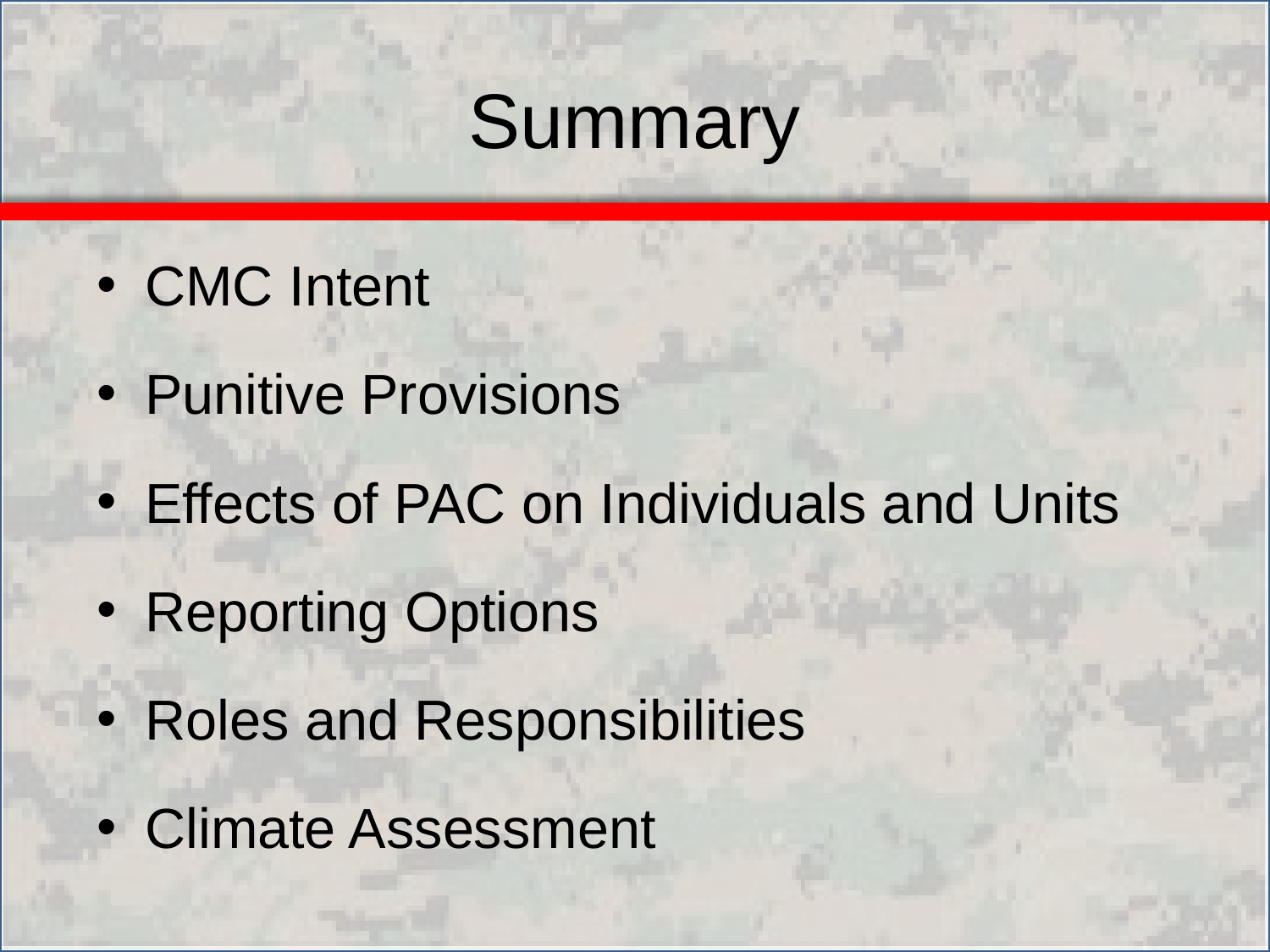

# Summary
CMC Intent

Punitive Provisions

Effects of PAC on Individuals and Units

Reporting Options

Roles and Responsibilities

Climate Assessment